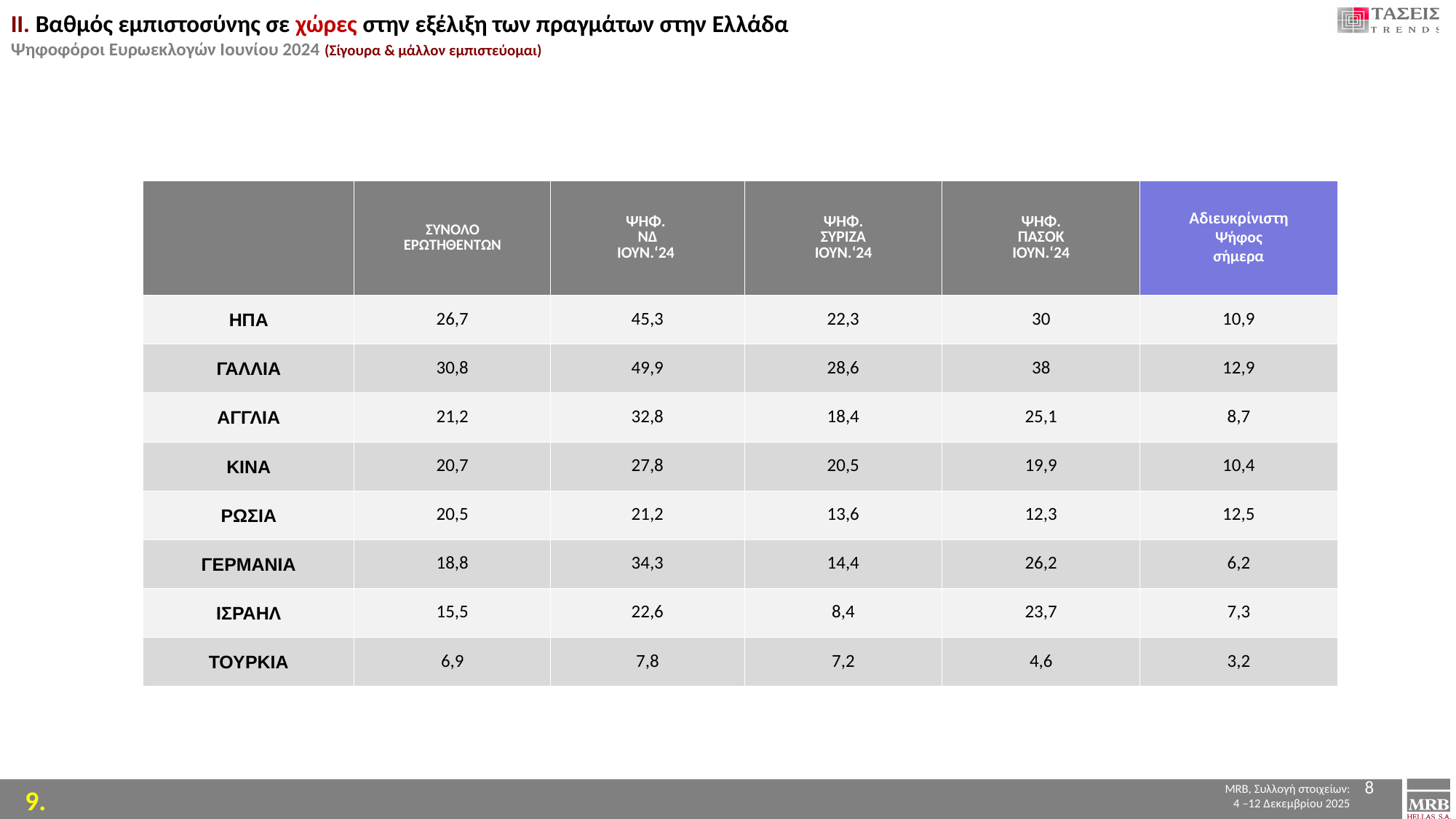

IΙ. Βαθμός εμπιστοσύνης σε χώρες στην εξέλιξη των πραγμάτων στην Ελλάδα
Ψηφοφόροι Ευρωεκλογών Ιουνίου 2024 (Σίγουρα & μάλλον εμπιστεύομαι)
|  | ΣΥΝΟΛΟ ΕΡΩΤΗΘΕΝΤΩΝ | ΨΗΦ. NΔ ΙΟΥΝ.‘24 | ΨΗΦ. ΣΥΡΙΖΑ ΙΟΥΝ.‘24 | ΨΗΦ. ΠΑΣΟΚ ΙΟΥΝ.‘24 | Αδιευκρίνιστη Ψήφος σήμερα |
| --- | --- | --- | --- | --- | --- |
| ΗΠΑ | 26,7 | 45,3 | 22,3 | 30 | 10,9 |
| ΓΑΛΛΙΑ | 30,8 | 49,9 | 28,6 | 38 | 12,9 |
| ΑΓΓΛΙΑ | 21,2 | 32,8 | 18,4 | 25,1 | 8,7 |
| ΚΙΝΑ | 20,7 | 27,8 | 20,5 | 19,9 | 10,4 |
| ΡΩΣΙΑ | 20,5 | 21,2 | 13,6 | 12,3 | 12,5 |
| ΓΕΡΜΑΝΙΑ | 18,8 | 34,3 | 14,4 | 26,2 | 6,2 |
| ΙΣΡΑΗΛ | 15,5 | 22,6 | 8,4 | 23,7 | 7,3 |
| ΤΟΥΡΚΙΑ | 6,9 | 7,8 | 7,2 | 4,6 | 3,2 |
8